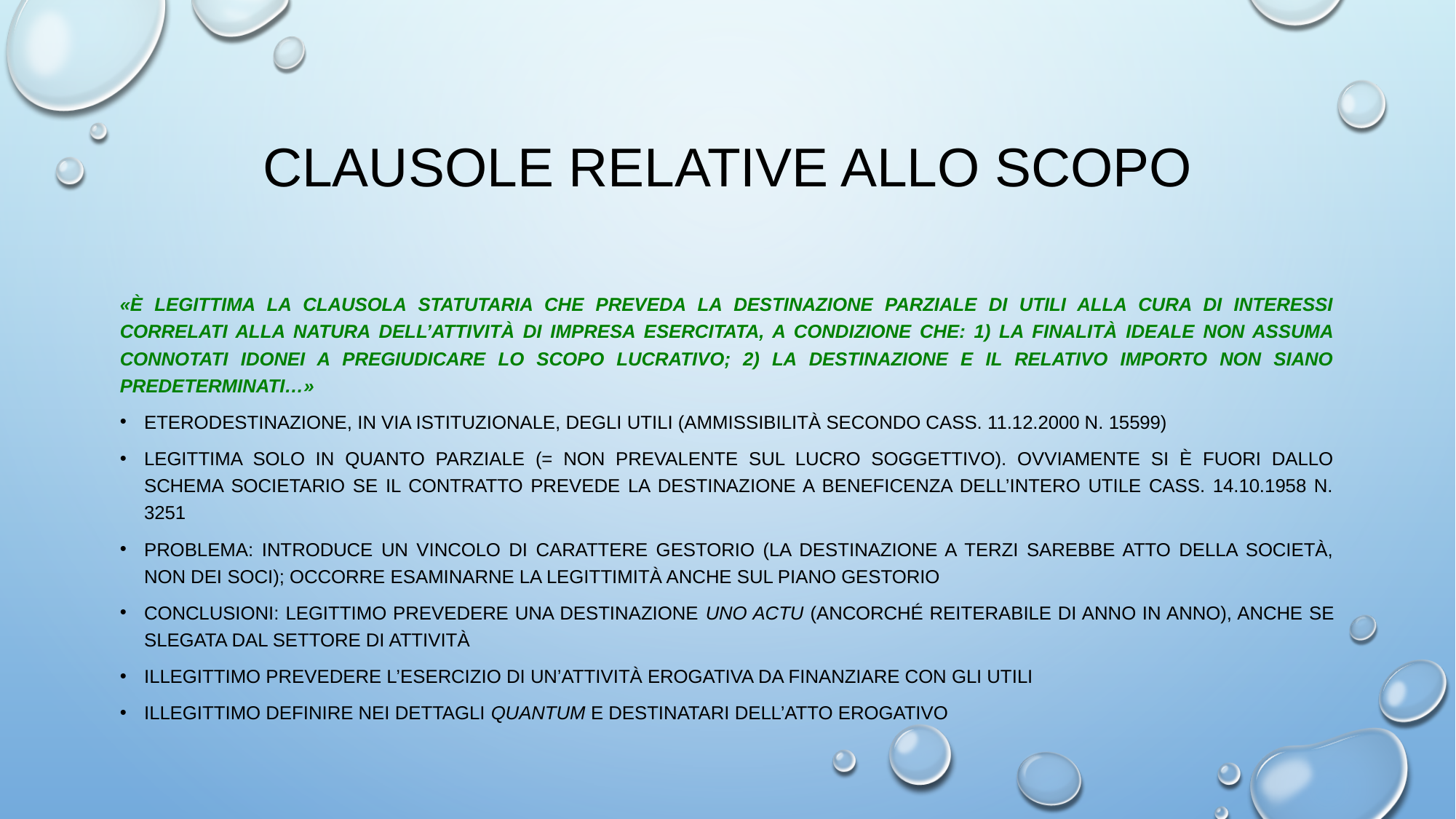

# Clausole relative allo scopo
«è legittima la clausola statutaria che preveda la destinazione parziale di utili alla cura di interessi correlati alla natura dell’attività di impresa esercitata, a condizione che: 1) la finalità ideale non assuma connotati idonei a pregiudicare lo scopo lucrativo; 2) la destinazione e il relativo importo non siano predeterminati…»
Eterodestinazione, in via istituzionale, degli utili (Ammissibilità secondo cass. 11.12.2000 n. 15599)
Legittima solo in quanto parziale (= non prevalente sul lucro soggettivo). Ovviamente Si è fuori dallo schema societario se il contratto prevede la destinazione a beneficenza dell’intero utile cass. 14.10.1958 n. 3251
Problema: introduce un vincolo di carattere gestorio (la destinazione a terzi sarebbe atto della società, non dei soci); occorre esaminarne la legittimità anche sul piano gestorio
Conclusioni: legittimo prevedere una destinazione uno actu (ancorché reiterabile di anno in anno), anche se slegata dal settore di attività
Illegittimo prevedere l’esercizio di un’attività erogativa da finanziare con gli utili
Illegittimo definire nei dettagli quantum e destinatari dell’atto erogativo